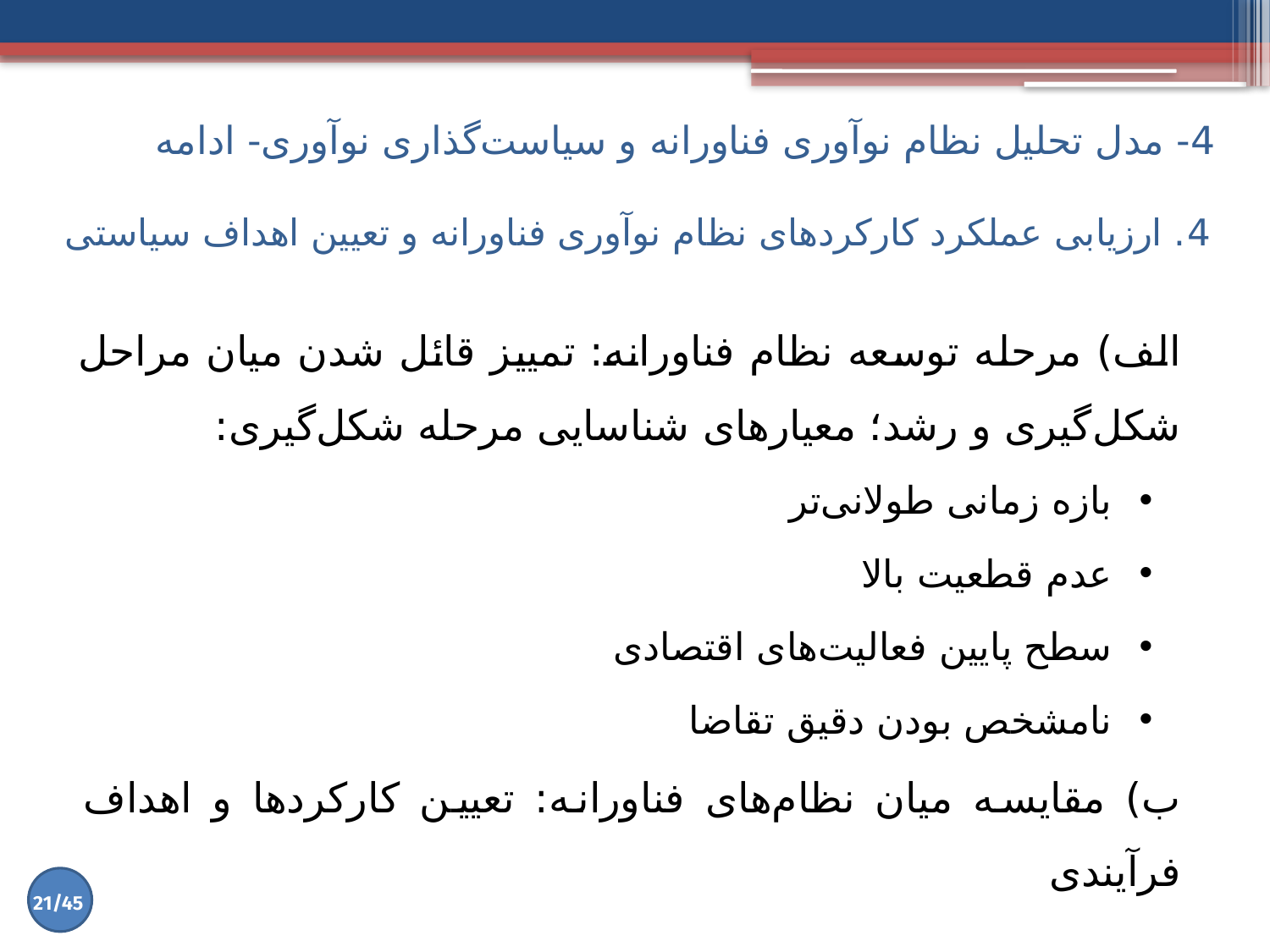

4- مدل تحلیل نظام نوآوری فناورانه و سیاست‌گذاری نوآوری- ادامه
# 4. ارزیابی عملکرد کارکردهای نظام نوآوری فناورانه و تعیین اهداف سیاستی
الف) مرحله توسعه نظام فناورانه: تمییز قائل شدن میان مراحل شکل‌گیری و رشد؛ معیارهای شناسایی مرحله شکل‌گیری:
بازه زمانی طولانی‌تر
عدم قطعیت بالا
سطح پایین فعالیت‌های اقتصادی
نامشخص بودن دقیق تقاضا
ب) مقایسه میان نظام‌های فناورانه: تعیین کارکردها و اهداف فرآیندی

21/45